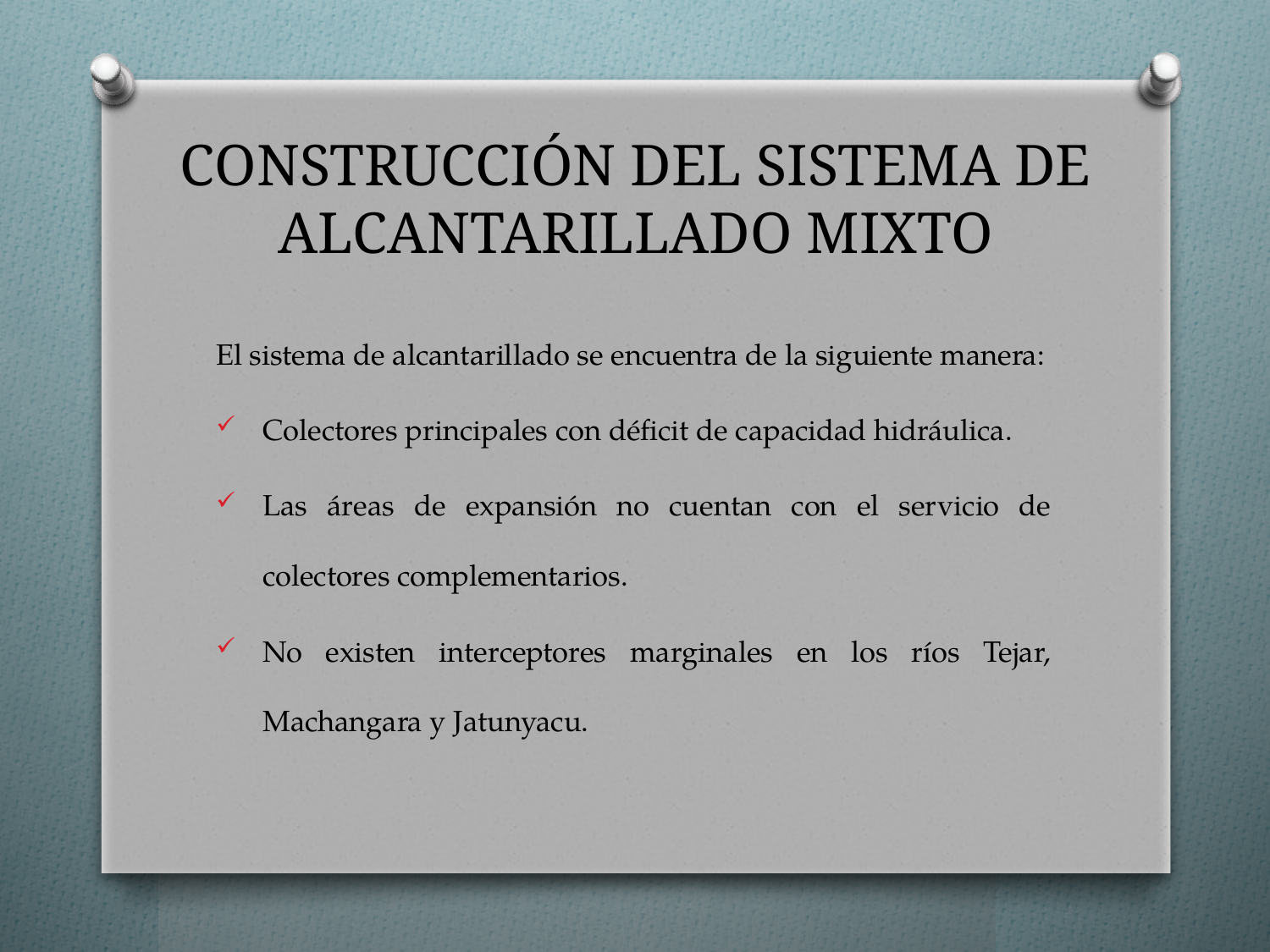

# CONSTRUCCIÓN DEL SISTEMA DE ALCANTARILLADO MIXTO
El sistema de alcantarillado se encuentra de la siguiente manera:
Colectores principales con déficit de capacidad hidráulica.
Las áreas de expansión no cuentan con el servicio de colectores complementarios.
No existen interceptores marginales en los ríos Tejar, Machangara y Jatunyacu.